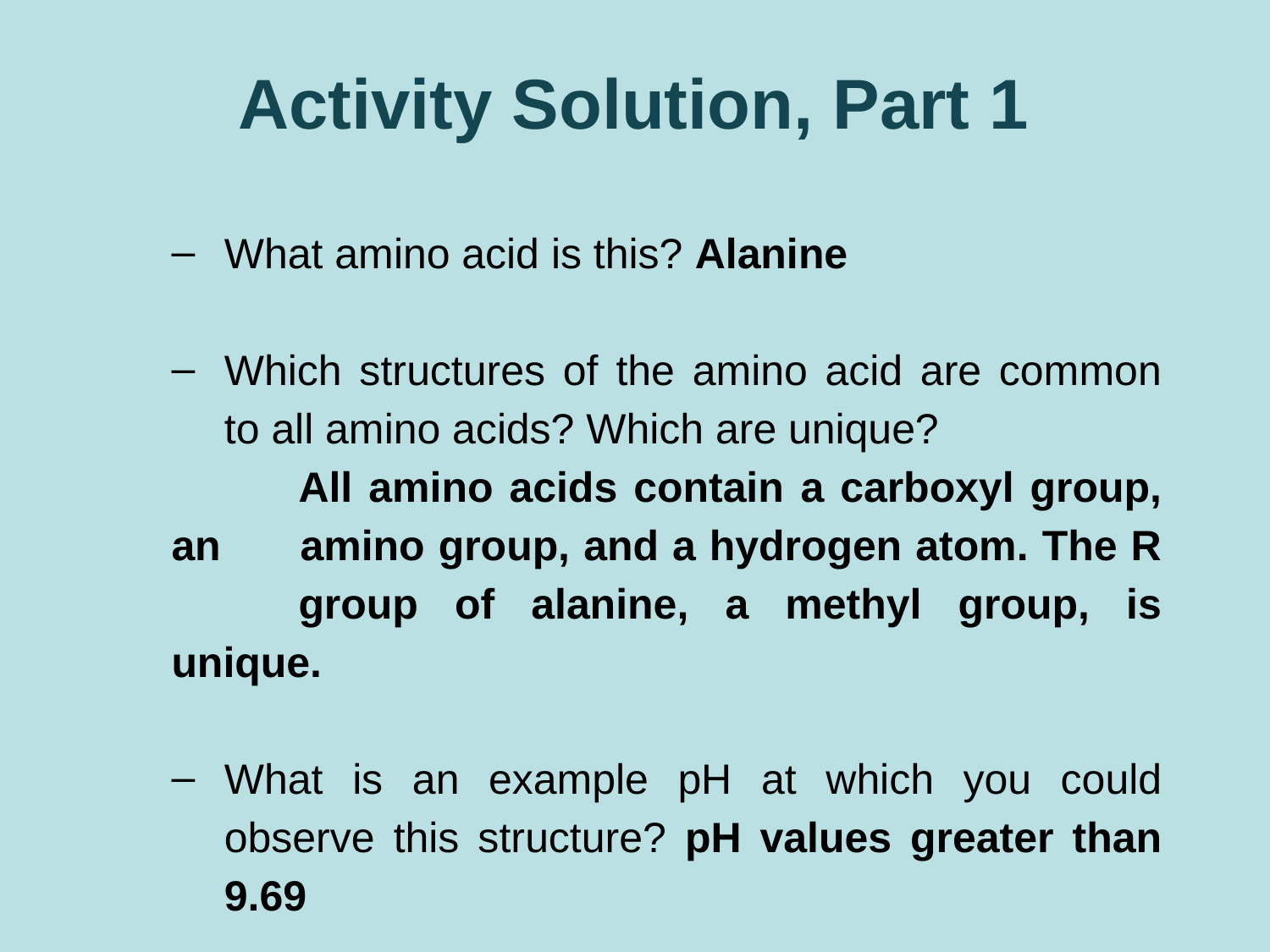

# Activity Solution, Part 1

What amino acid is this? Alanine

Which structures of the amino acid are common to all amino acids? Which are unique?
	All amino acids contain a carboxyl group, an 	amino group, and a hydrogen atom. The R 	group of alanine, a methyl group, is unique.

What is an example pH at which you could observe this structure? pH values greater than 9.69